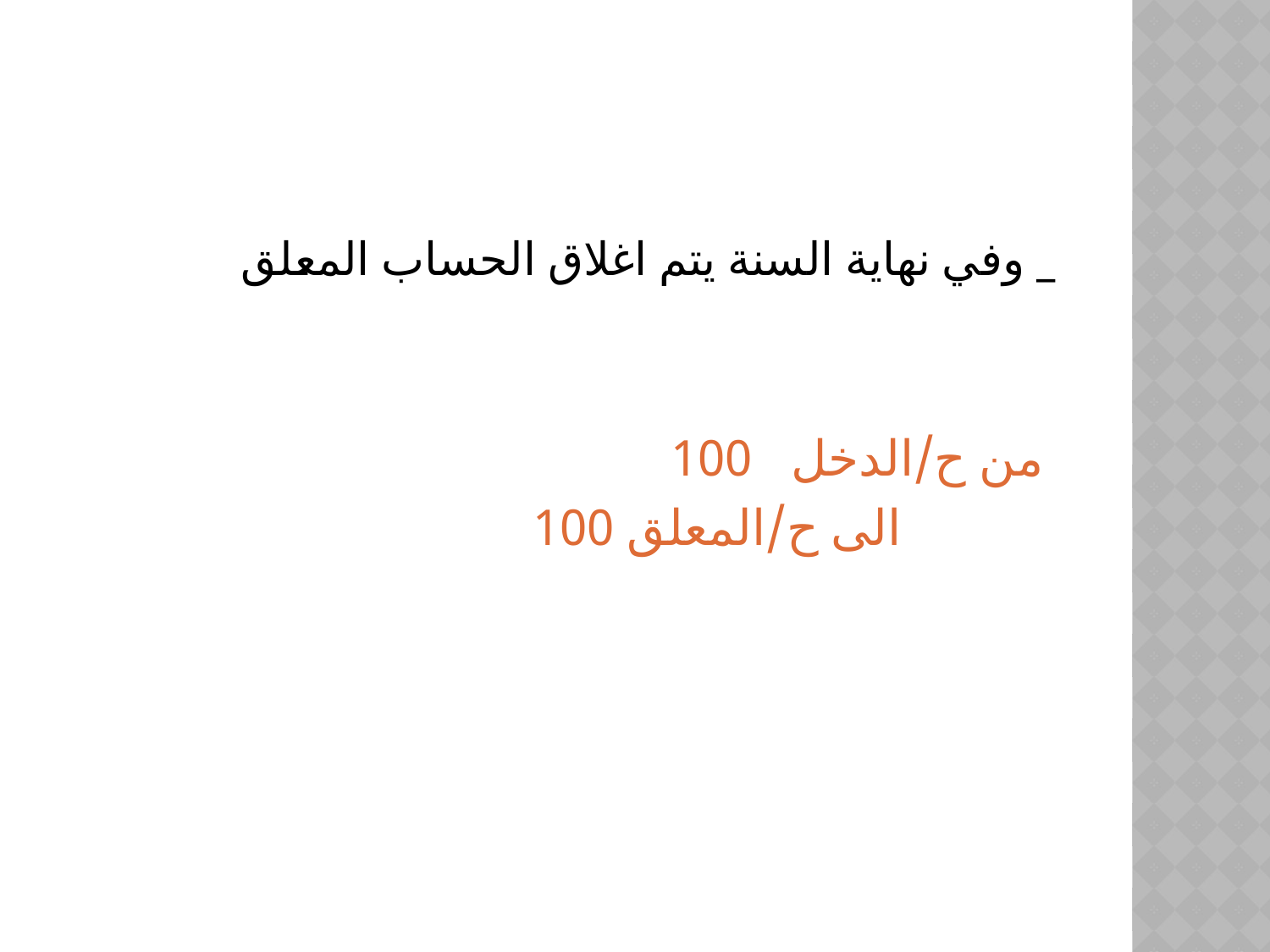

#
_ وفي نهاية السنة يتم اغلاق الحساب المعلق

 من ح/الدخل   100
            الى ح/المعلق 100